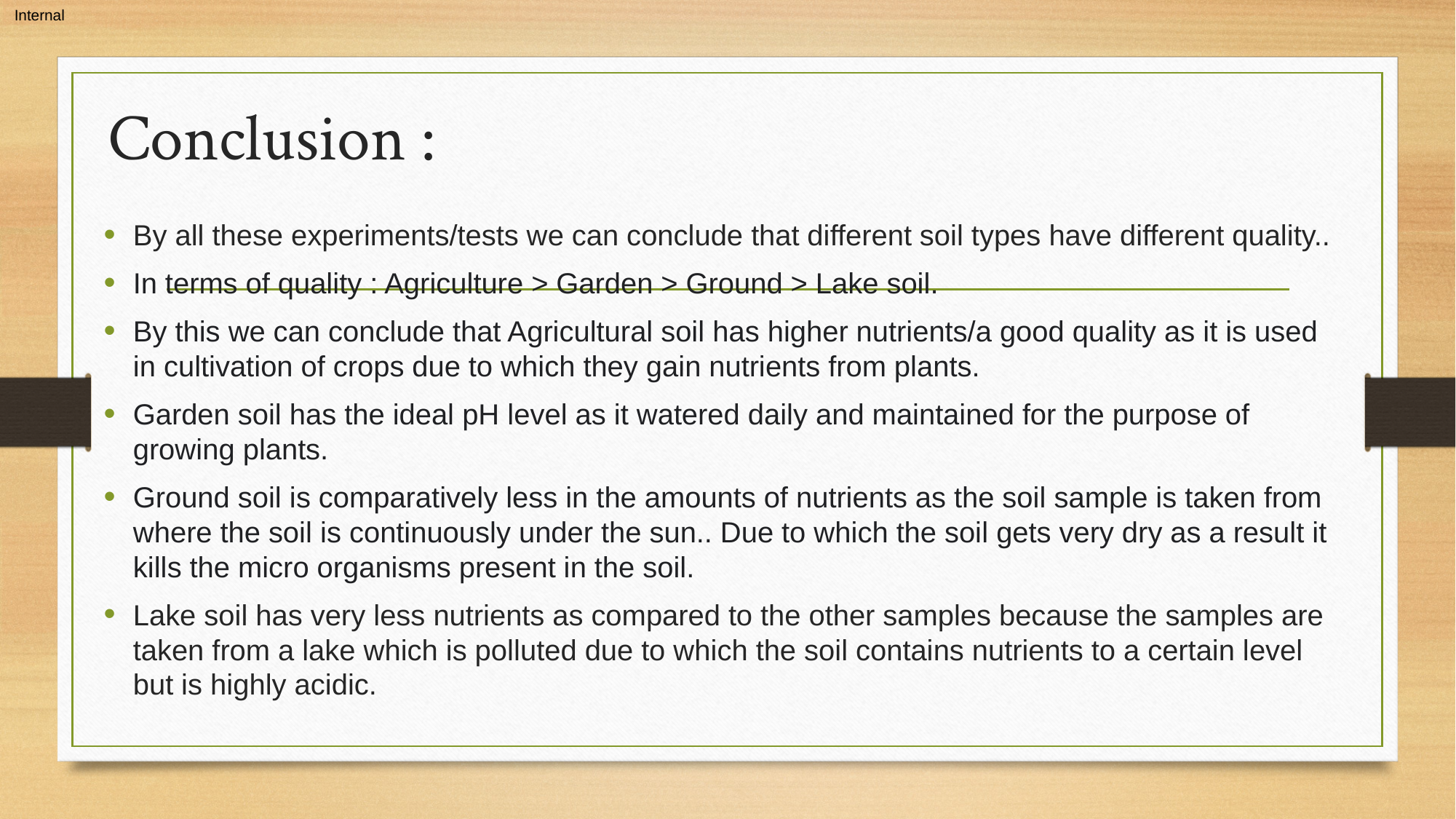

# Conclusion :
By all these experiments/tests we can conclude that different soil types have different quality..
In terms of quality : Agriculture > Garden > Ground > Lake soil.
By this we can conclude that Agricultural soil has higher nutrients/a good quality as it is used in cultivation of crops due to which they gain nutrients from plants.
Garden soil has the ideal pH level as it watered daily and maintained for the purpose of growing plants.
Ground soil is comparatively less in the amounts of nutrients as the soil sample is taken from where the soil is continuously under the sun.. Due to which the soil gets very dry as a result it kills the micro organisms present in the soil.
Lake soil has very less nutrients as compared to the other samples because the samples are taken from a lake which is polluted due to which the soil contains nutrients to a certain level but is highly acidic.